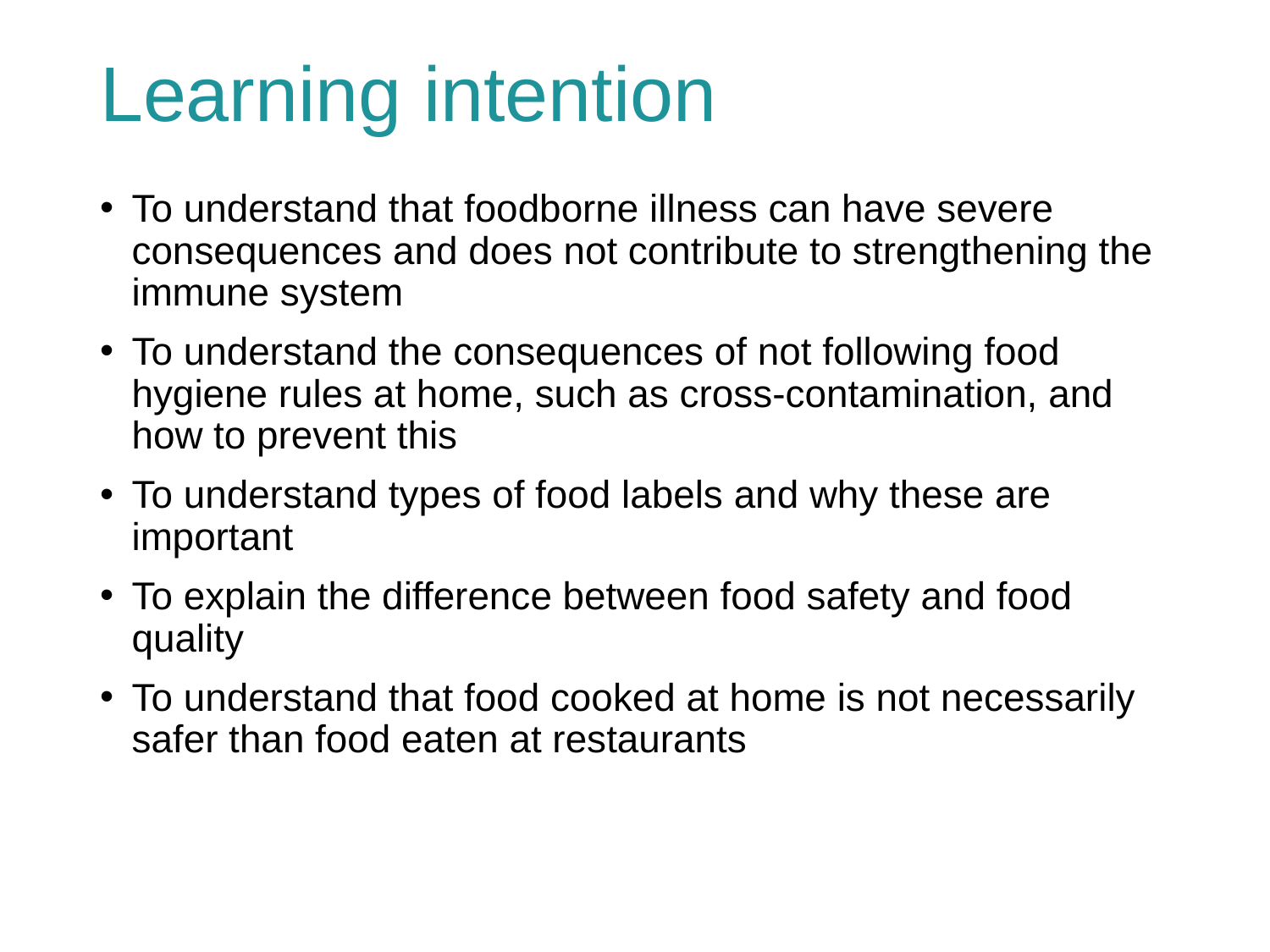

# Learning intention
To understand that foodborne illness can have severe consequences and does not contribute to strengthening the immune system
To understand the consequences of not following food hygiene rules at home, such as cross-contamination, and how to prevent this
To understand types of food labels and why these are important
To explain the difference between food safety and food quality
To understand that food cooked at home is not necessarily safer than food eaten at restaurants